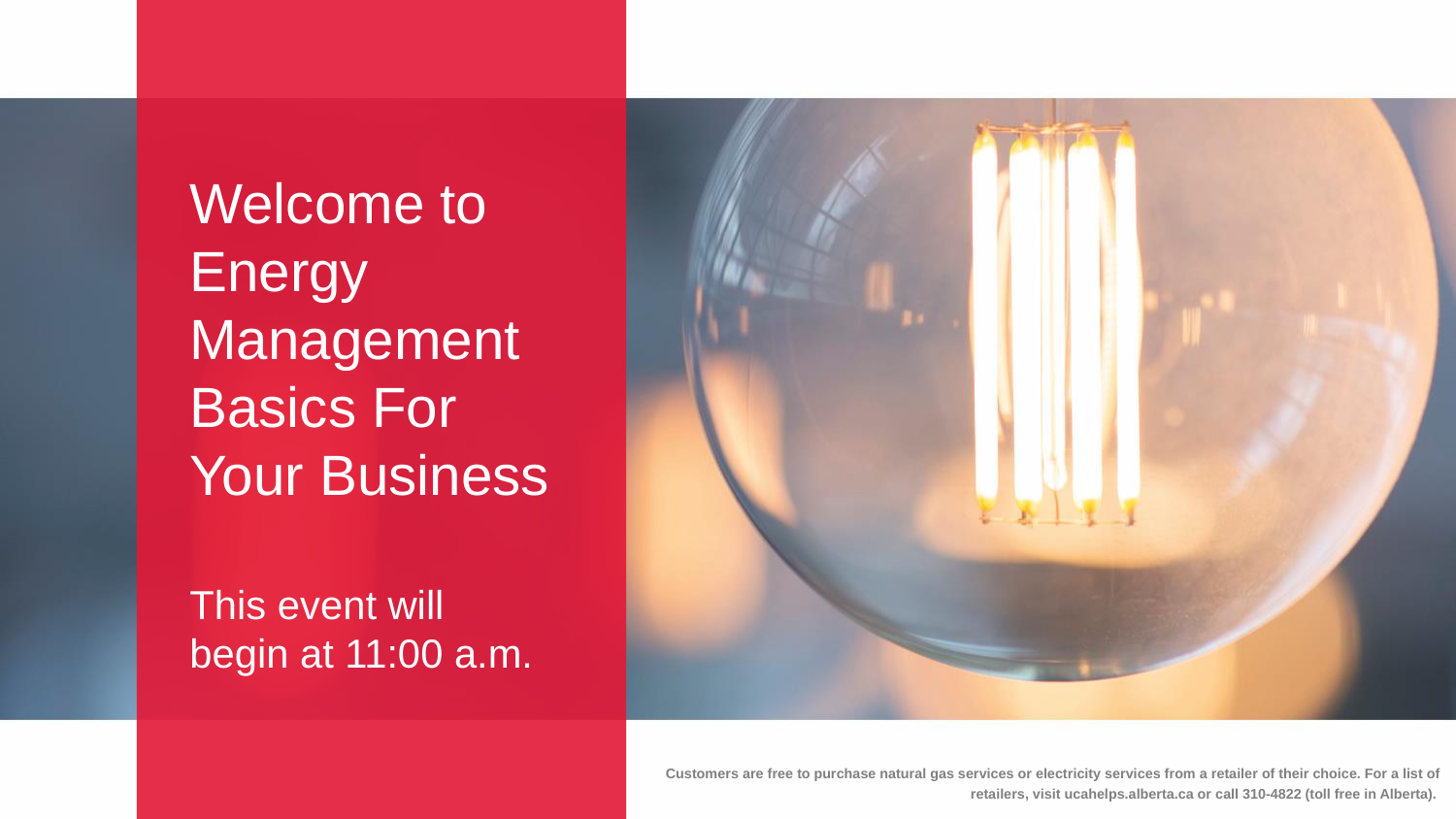

Welcome to
Energy Management Basics For
Your Business
This event will
begin at 11:00 a.m.
Customers are free to purchase natural gas services or electricity services from a retailer of their choice. For a list of retailers, visit ucahelps.alberta.ca or call 310-4822 (toll free in Alberta).